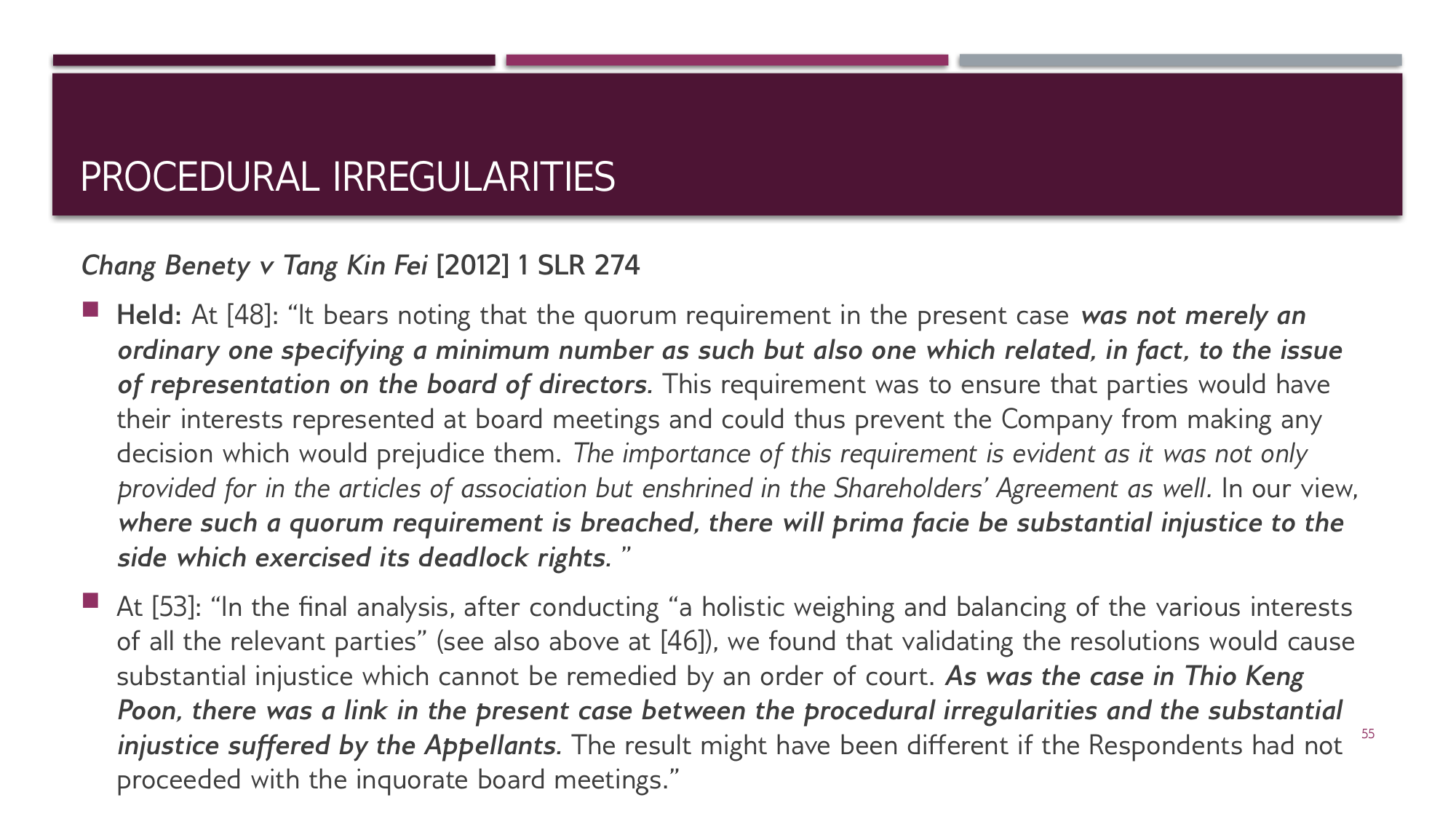

# Procedural irregularities
Chang Benety v Tang Kin Fei [2012] 1 SLR 274
Held: At [48]: “It bears noting that the quorum requirement in the present case was not merely an ordinary one specifying a minimum number as such but also one which related, in fact, to the issue of representation on the board of directors. This requirement was to ensure that parties would have their interests represented at board meetings and could thus prevent the Company from making any decision which would prejudice them. The importance of this requirement is evident as it was not only provided for in the articles of association but enshrined in the Shareholders’ Agreement as well. In our view, where such a quorum requirement is breached, there will prima facie be substantial injustice to the side which exercised its deadlock rights. ”
At [53]: “In the final analysis, after conducting “a holistic weighing and balancing of the various interests of all the relevant parties” (see also above at [46]), we found that validating the resolutions would cause substantial injustice which cannot be remedied by an order of court. As was the case in Thio Keng Poon, there was a link in the present case between the procedural irregularities and the substantial injustice suffered by the Appellants. The result might have been different if the Respondents had not proceeded with the inquorate board meetings.”
55